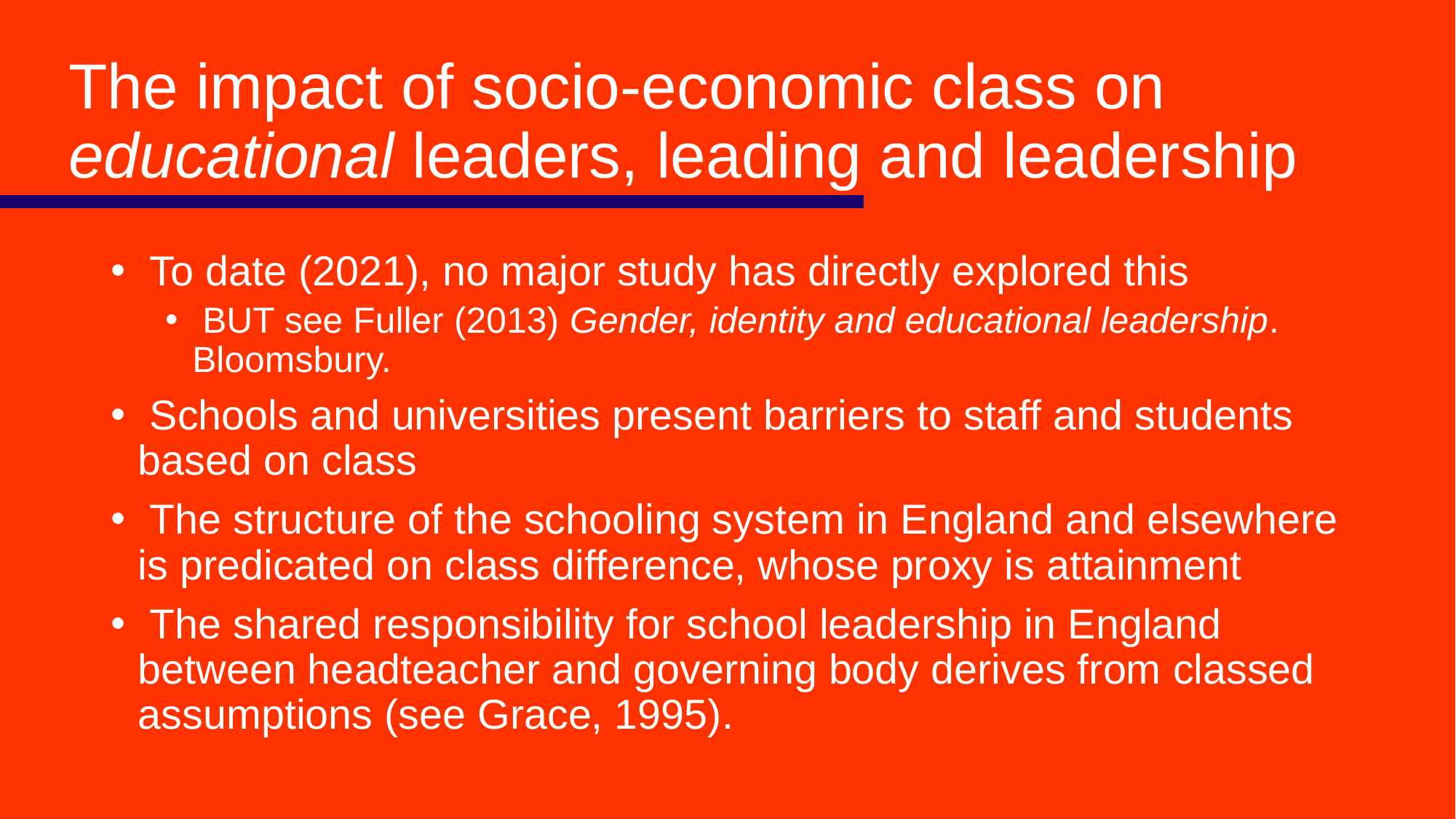

# The impact of socio-economic class on educational leaders, leading and leadership
 To date (2021), no major study has directly explored this
 BUT see Fuller (2013) Gender, identity and educational leadership. Bloomsbury.
 Schools and universities present barriers to staff and students based on class
 The structure of the schooling system in England and elsewhere is predicated on class difference, whose proxy is attainment
 The shared responsibility for school leadership in England between headteacher and governing body derives from classed assumptions (see Grace, 1995).